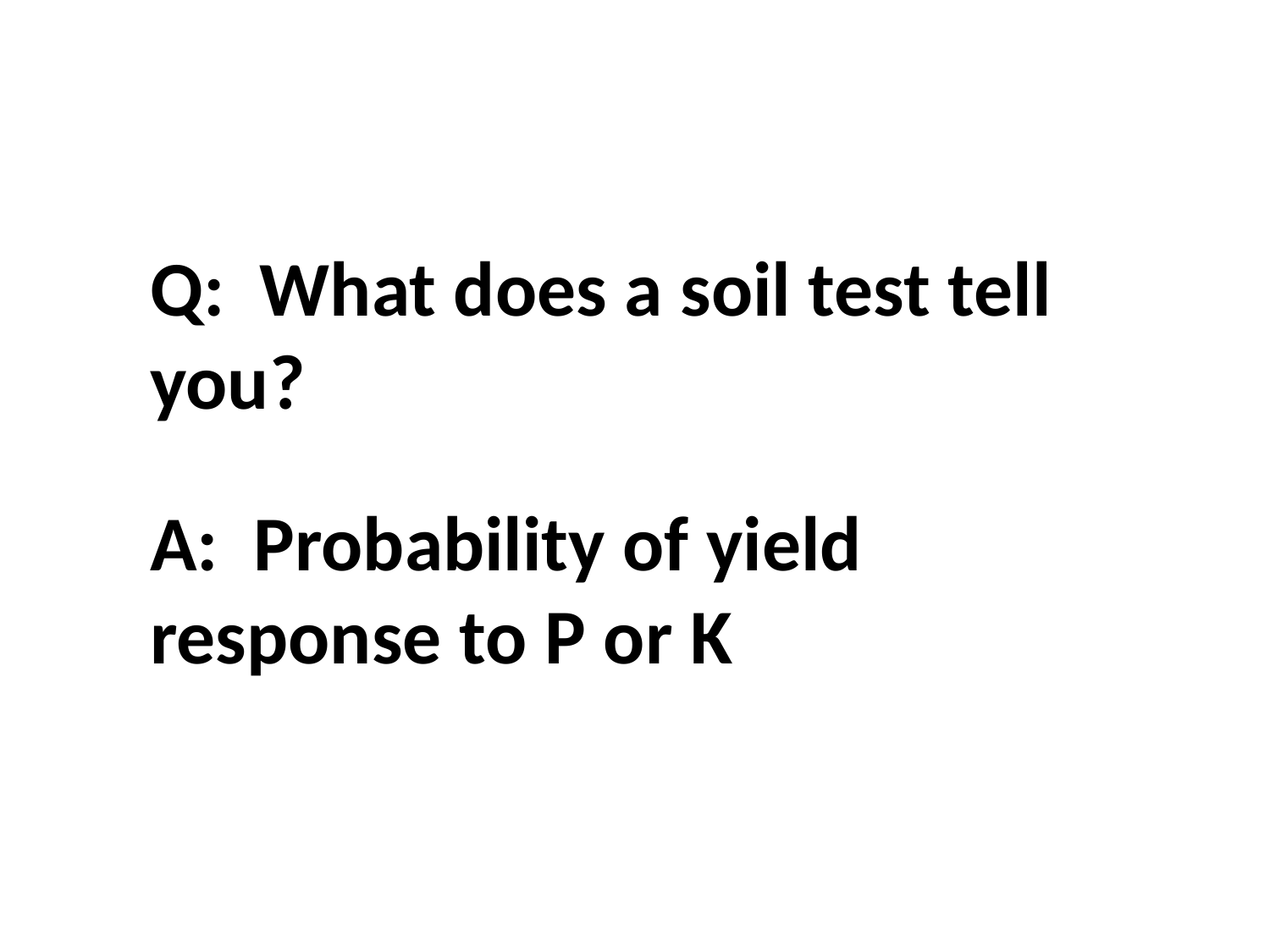

Q:  What does a soil test tell you?
A:  Probability of yield response to P or K